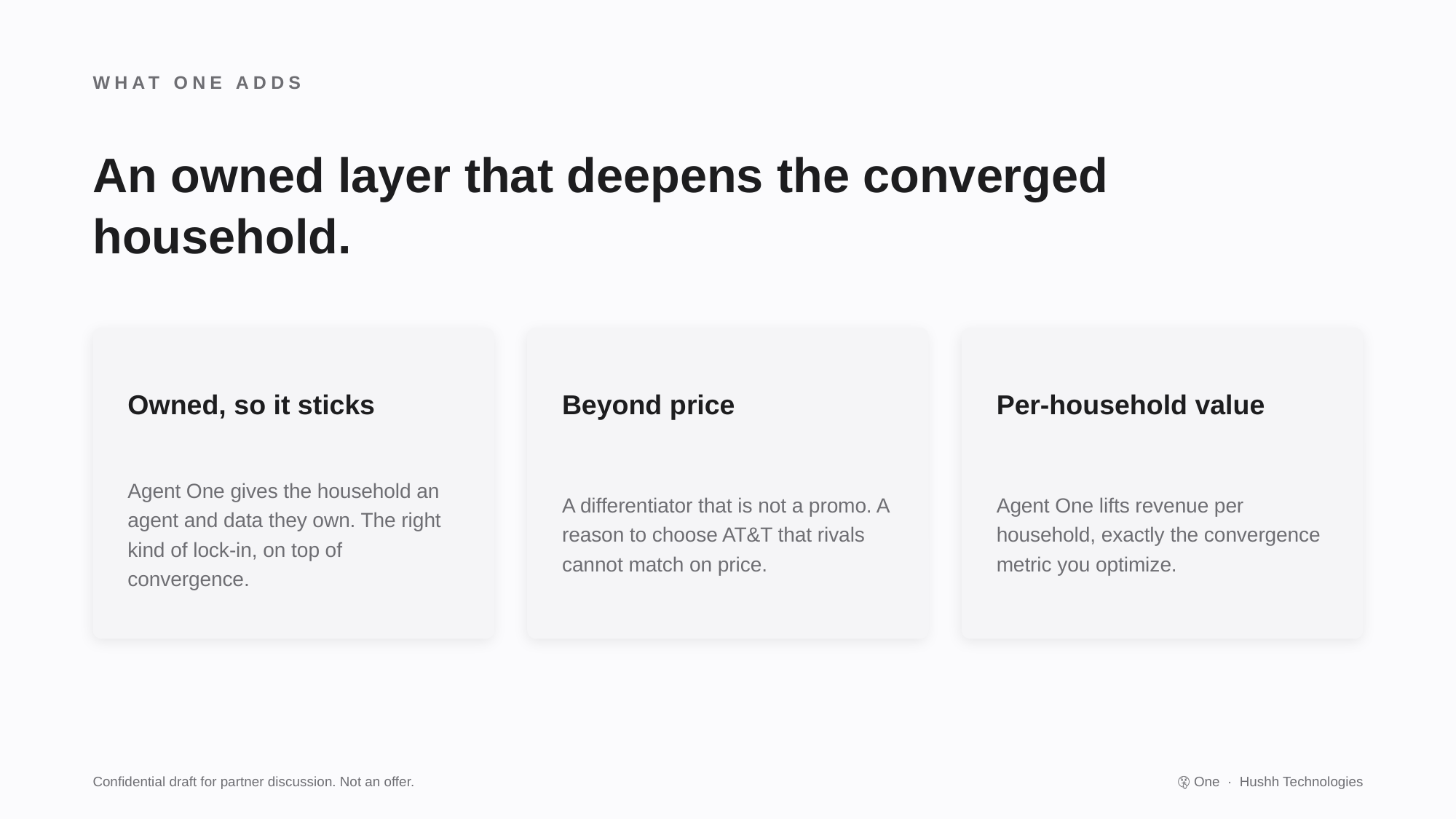

WHAT ONE ADDS
An owned layer that deepens the converged household.

Owned, so it sticks
Beyond price
Per-household value
Agent One gives the household an agent and data they own. The right kind of lock-in, on top of convergence.
A differentiator that is not a promo. A reason to choose AT&T that rivals cannot match on price.
Agent One lifts revenue per household, exactly the convergence metric you optimize.
Confidential draft for partner discussion. Not an offer.
🤫 One  ·  Hushh Technologies